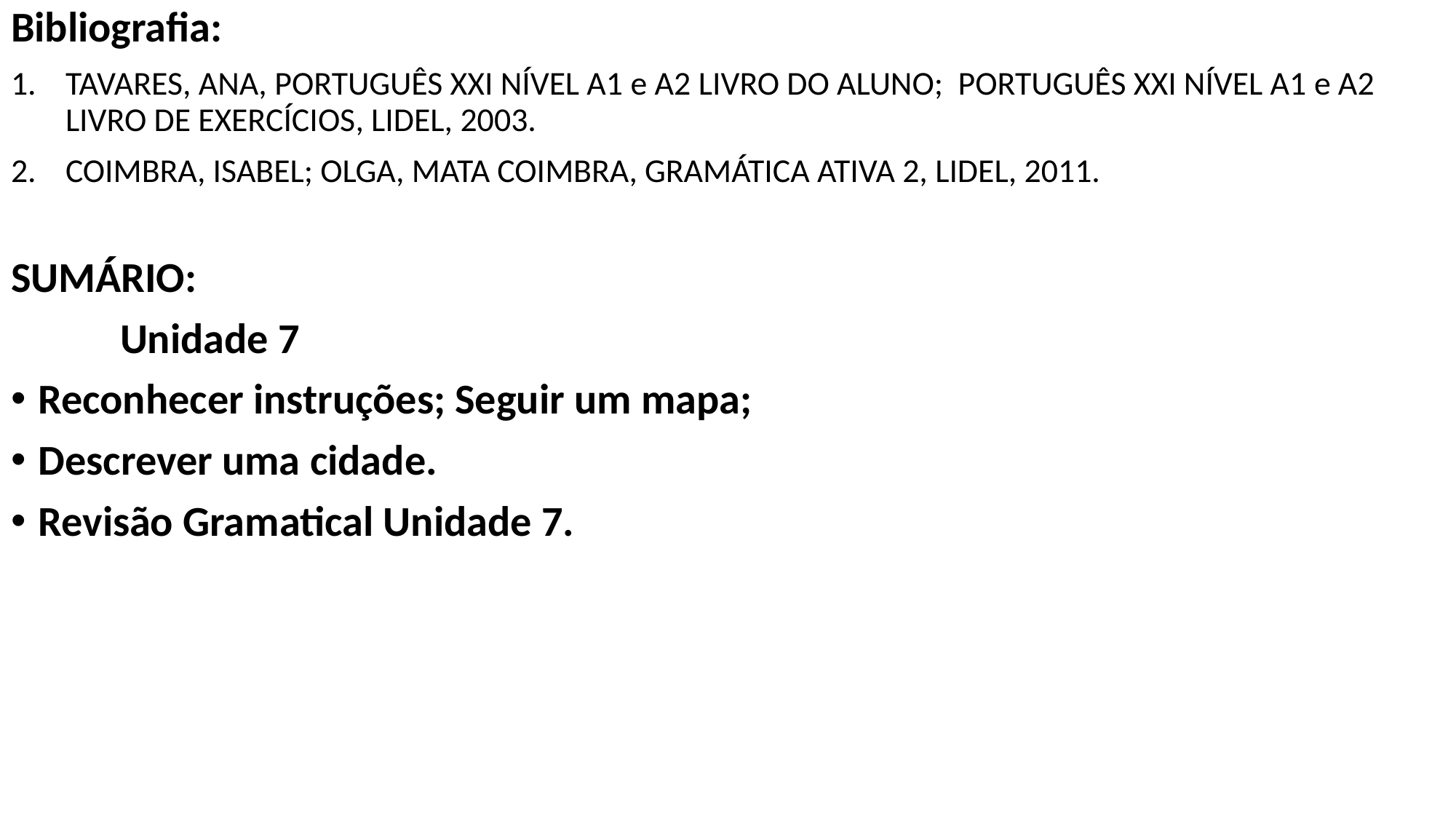

Bibliografia:
TAVARES, ANA, PORTUGUÊS XXI NÍVEL A1 e A2 LIVRO DO ALUNO;  PORTUGUÊS XXI NÍVEL A1 e A2 LIVRO DE EXERCÍCIOS, LIDEL, 2003.
COIMBRA, ISABEL; OLGA, MATA COIMBRA, GRAMÁTICA ATIVA 2, LIDEL, 2011.

SUMÁRIO:
	Unidade 7
Reconhecer instruções; Seguir um mapa;
Descrever uma cidade.
Revisão Gramatical Unidade 7.